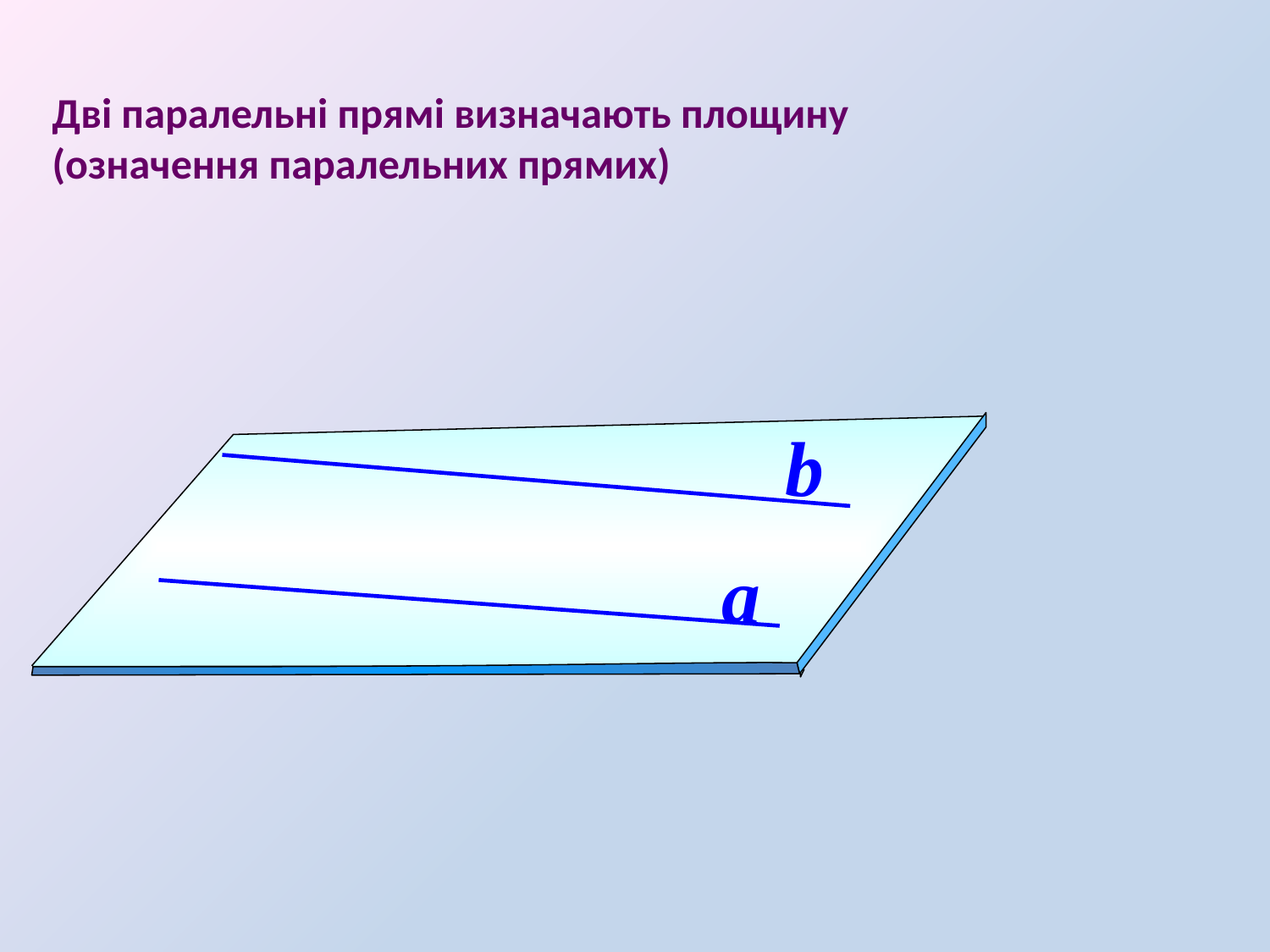

Дві паралельні прямі визначають площину
(означення паралельних прямих)

b

a